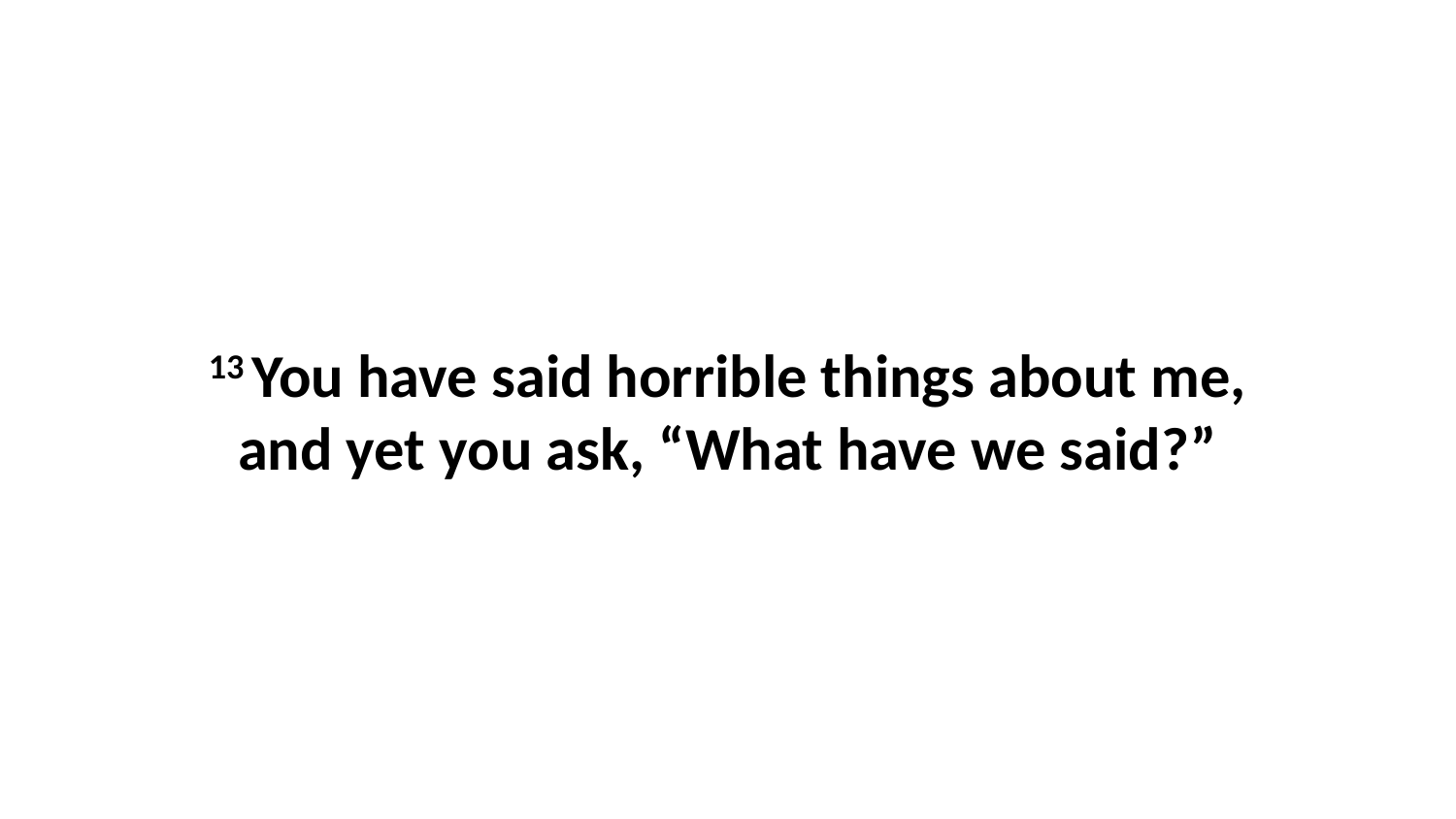

13 You have said horrible things about me, and yet you ask, “What have we said?”